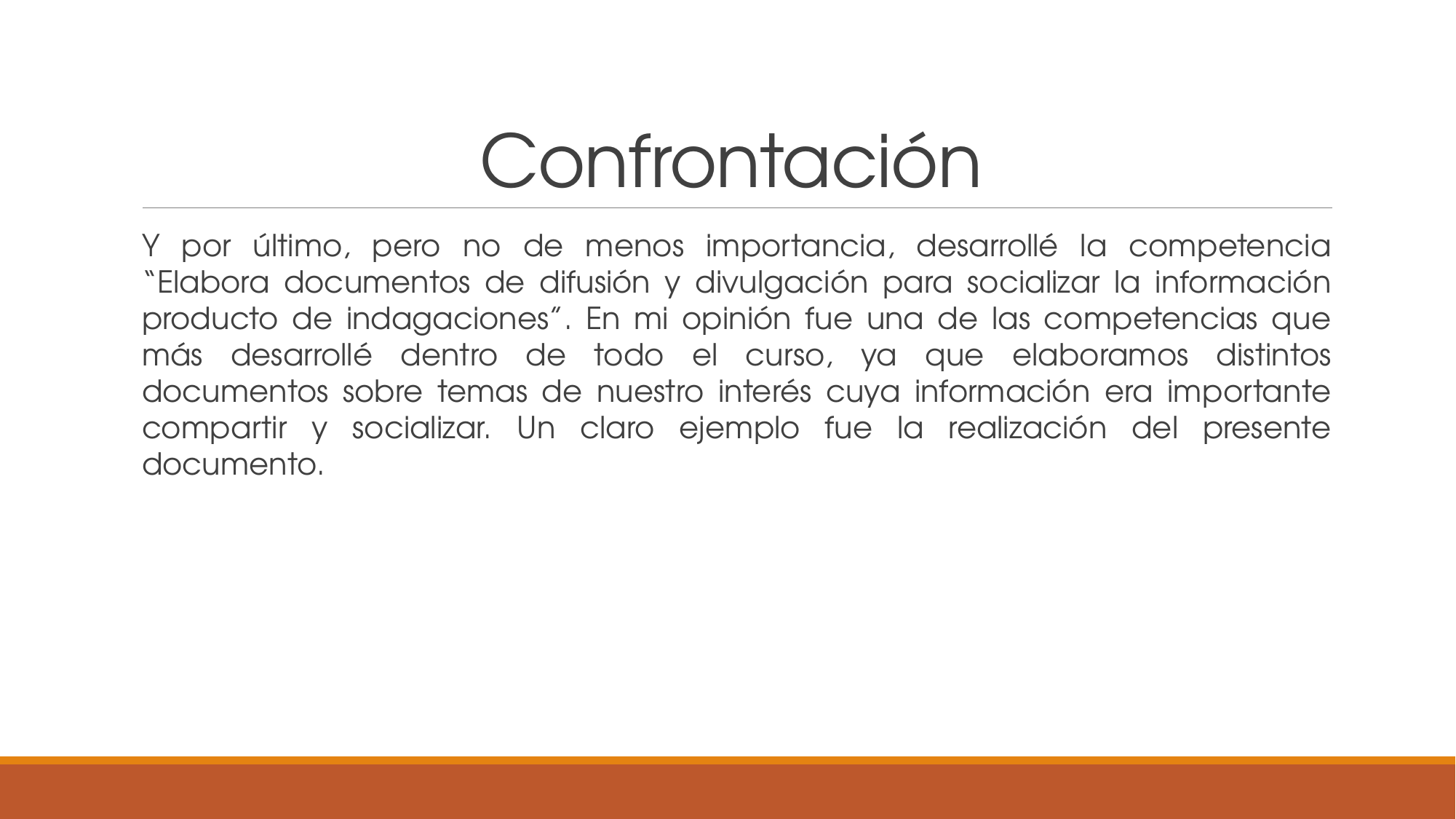

# Confrontación
Y por último, pero no de menos importancia, desarrollé la competencia “Elabora documentos de difusión y divulgación para socializar la información producto de indagaciones”. En mi opinión fue una de las competencias que más desarrollé dentro de todo el curso, ya que elaboramos distintos documentos sobre temas de nuestro interés cuya información era importante compartir y socializar. Un claro ejemplo fue la realización del presente documento.